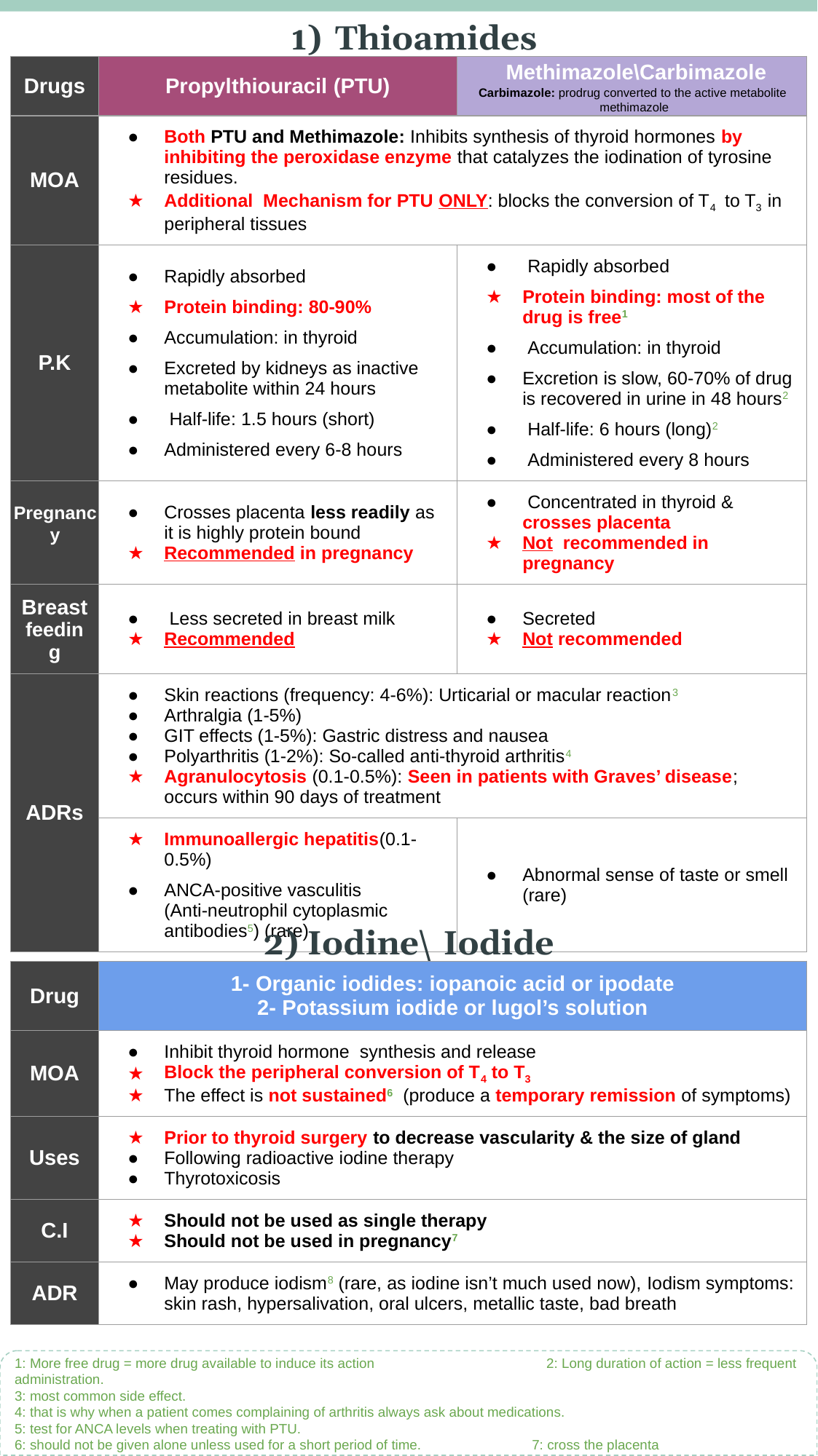

Thioamides
Methimazole\Carbimazole
| Drugs | Propylthiouracil (PTU) |  |
| --- | --- | --- |
| MOA | Both PTU and Methimazole: Inhibits synthesis of thyroid hormones by inhibiting the peroxidase enzyme that catalyzes the iodination of tyrosine residues. Additional Mechanism for PTU ONLY: blocks the conversion of T4 to T3 in peripheral tissues |  |
| P.K | Rapidly absorbed Protein binding: 80-90% Accumulation: in thyroid Excreted by kidneys as inactive metabolite within 24 hours Half-life: 1.5 hours (short) Administered every 6-8 hours | Rapidly absorbed Protein binding: most of the drug is free1 Accumulation: in thyroid Excretion is slow, 60-70% of drug is recovered in urine in 48 hours2 Half-life: 6 hours (long)2 Administered every 8 hours |
|  | Crosses placenta less readily as it is highly protein bound Recommended in pregnancy | Concentrated in thyroid & crosses placenta Not recommended in pregnancy |
| Breast feeding | Less secreted in breast milk Recommended | Secreted Not recommended |
| ADRs | Skin reactions (frequency: 4-6%): Urticarial or macular reaction3 Arthralgia (1-5%) GIT effects (1-5%): Gastric distress and nausea Polyarthritis (1-2%): So-called anti-thyroid arthritis4 Agranulocytosis (0.1-0.5%): Seen in patients with Graves’ disease; occurs within 90 days of treatment |  |
|  | Immunoallergic hepatitis(0.1-0.5%) ANCA-positive vasculitis (Anti-neutrophil cytoplasmic antibodies5) (rare) | Abnormal sense of taste or smell (rare) |
Carbimazole: prodrug converted to the active metabolite
methimazole
Pregnancy
2) Iodine\ Iodide
| Drug | 1- Organic iodides: iopanoic acid or ipodate 2- Potassium iodide or lugol’s solution |
| --- | --- |
| MOA | Inhibit thyroid hormone synthesis and release Block the peripheral conversion of T4 to T3 The effect is not sustained6 (produce a temporary remission of symptoms) |
| Uses | Prior to thyroid surgery to decrease vascularity & the size of gland Following radioactive iodine therapy Thyrotoxicosis |
| C.I | Should not be used as single therapy Should not be used in pregnancy7 |
| ADR | May produce iodism8 (rare, as iodine isn’t much used now), Iodism symptoms: skin rash, hypersalivation, oral ulcers, metallic taste, bad breath |
1: More free drug = more drug available to induce its action                                             2: Long duration of action = less frequent administration.
3: most common side effect.
4: that is why when a patient comes complaining of arthritis always ask about medications.
5: test for ANCA levels when treating with PTU.
6: should not be given alone unless used for a short period of time.                             7: cross the placenta
8: only if given in large amounts